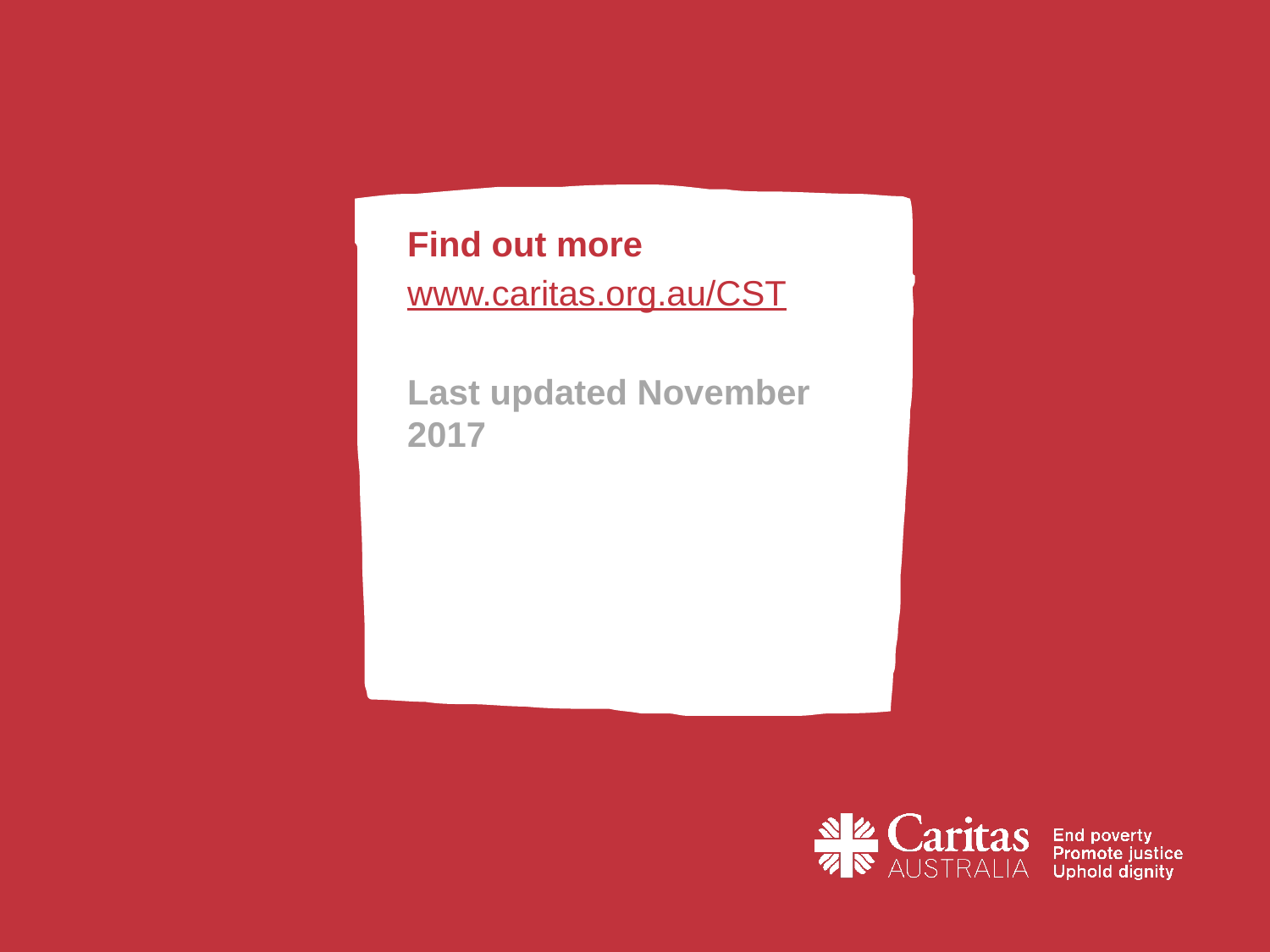

Find out more
www.caritas.org.au/CST

Last updated November 2017